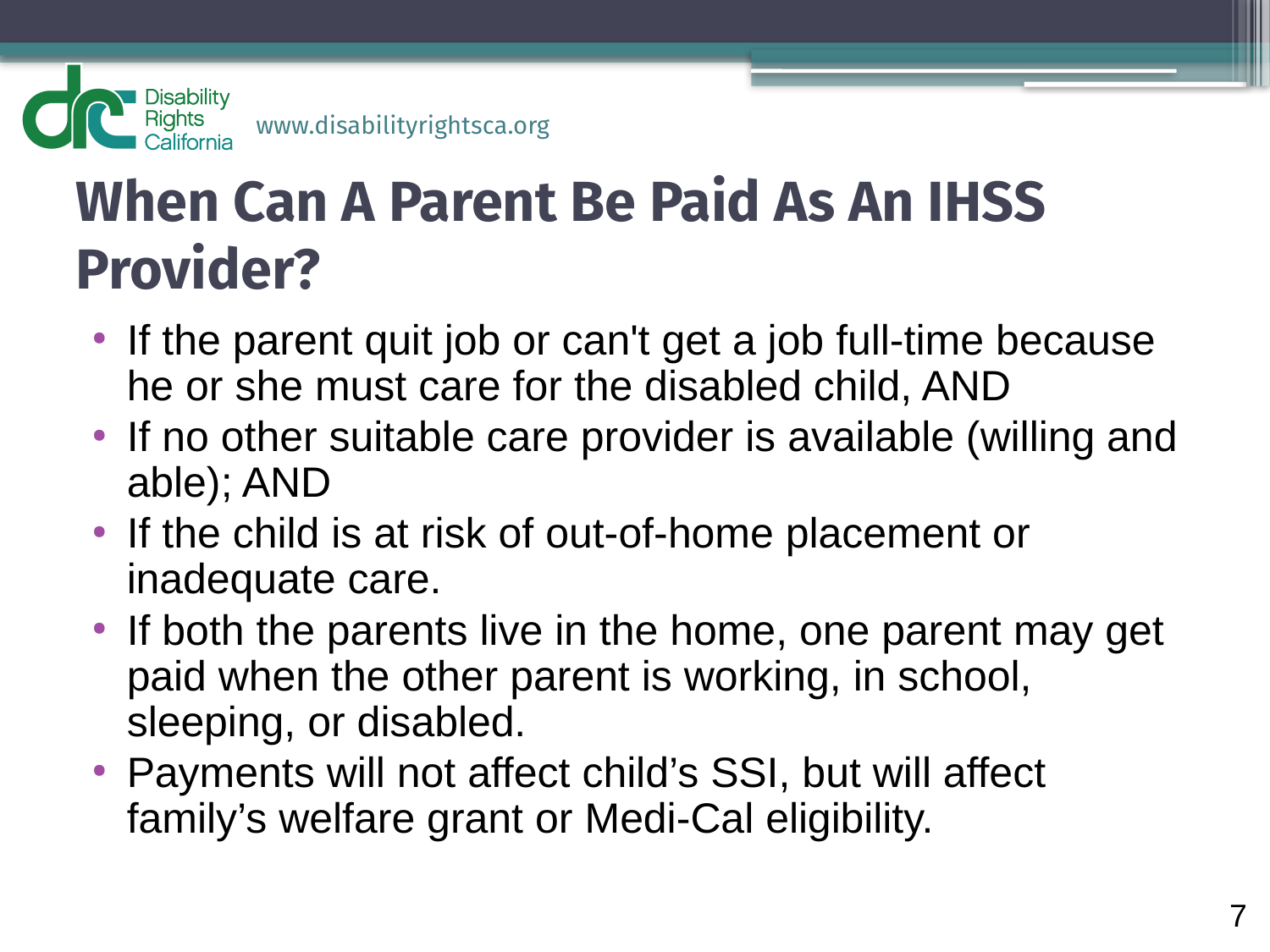

# When Can A Parent Be Paid As An IHSS Provider?
If the parent quit job or can't get a job full-time because he or she must care for the disabled child, AND
If no other suitable care provider is available (willing and able); AND
If the child is at risk of out-of-home placement or inadequate care.
If both the parents live in the home, one parent may get paid when the other parent is working, in school, sleeping, or disabled.
Payments will not affect child’s SSI, but will affect family’s welfare grant or Medi-Cal eligibility.
7